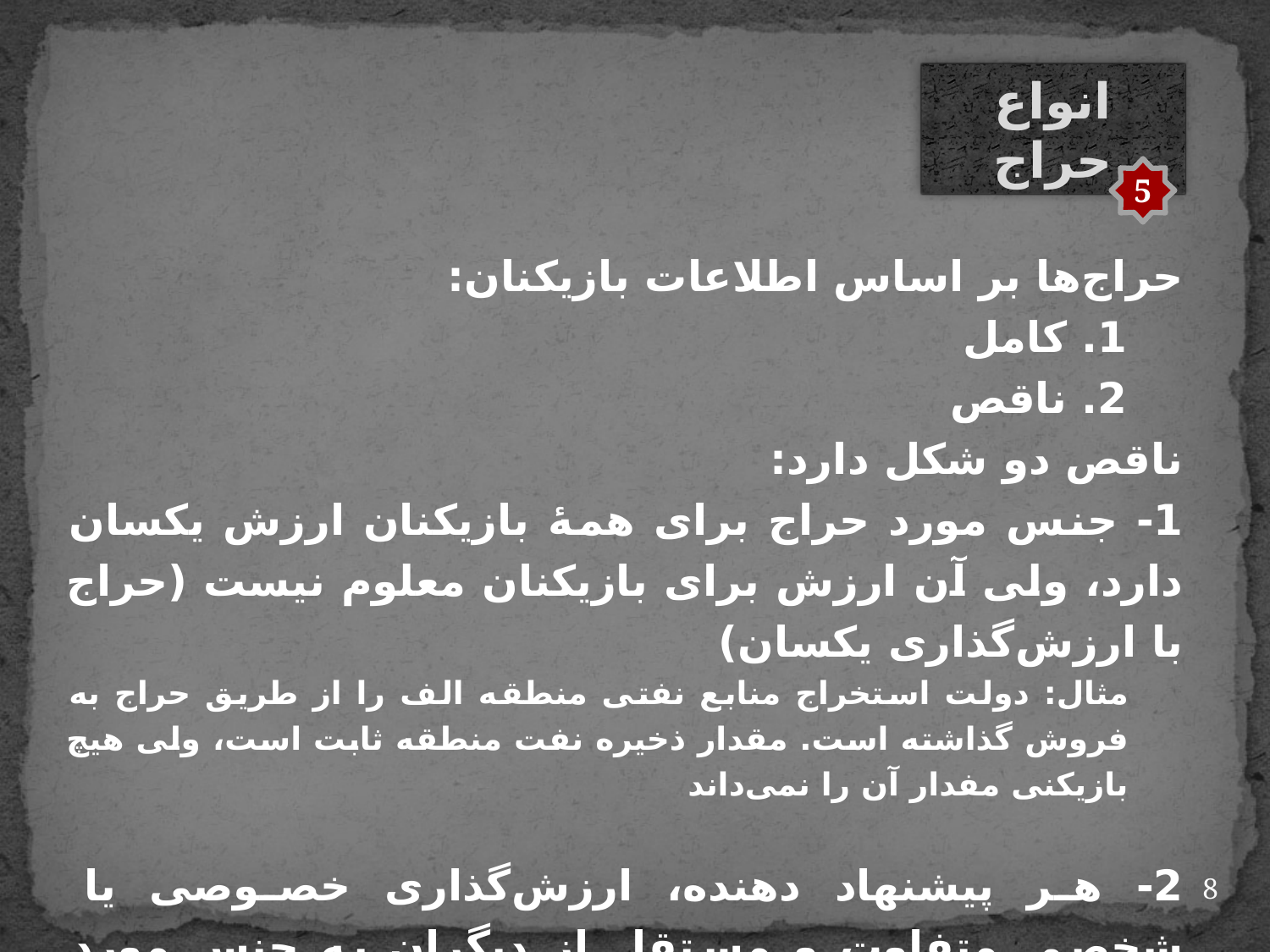

انواع حراج
5
حراج‌ها بر اساس اطلاعات بازیکنان:
1. کامل
2. ناقص
ناقص دو شکل دارد:
1- جنس مورد حراج برای همۀ بازیکنان ارزش یکسان دارد، ولی آن ارزش برای بازیکنان معلوم نیست (حراج با ارزش‌گذاری یکسان)
مثال: دولت استخراج منابع نفتی منطقه الف را از طریق حراج به فروش گذاشته است. مقدار ذخیره نفت منطقه ثابت است، ولی هیچ بازیکنی مفدار آن را نمی‌داند

2- هر پیشنهاد دهنده، ارزش‌گذاری خصوصی یا شخصی متفاوت و مستقل از دیگران به جنس مورد حراج دارد
8